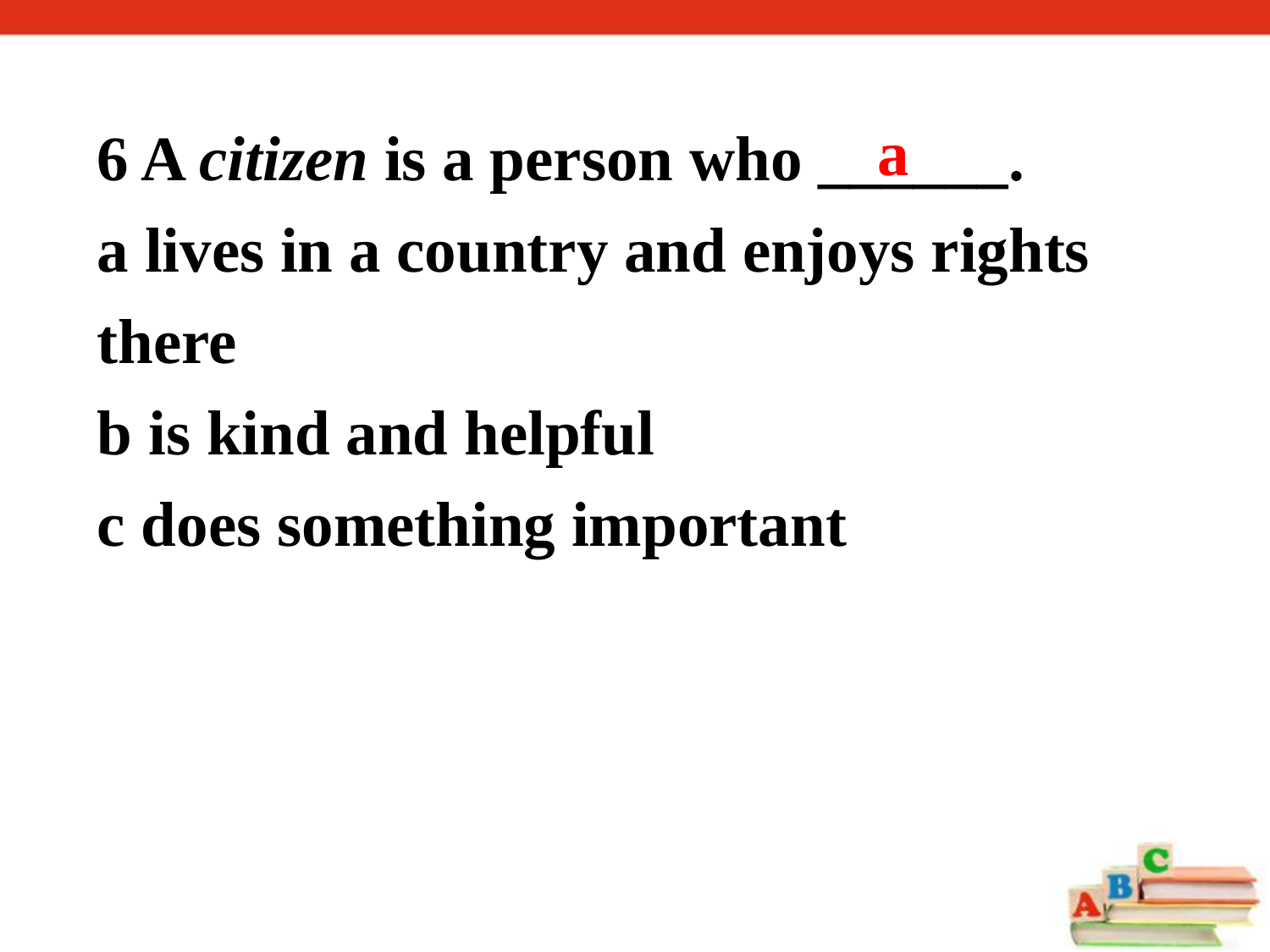

6 A citizen is a person who ______.
a lives in a country and enjoys rights 	there
b is kind and helpful
c does something important
a